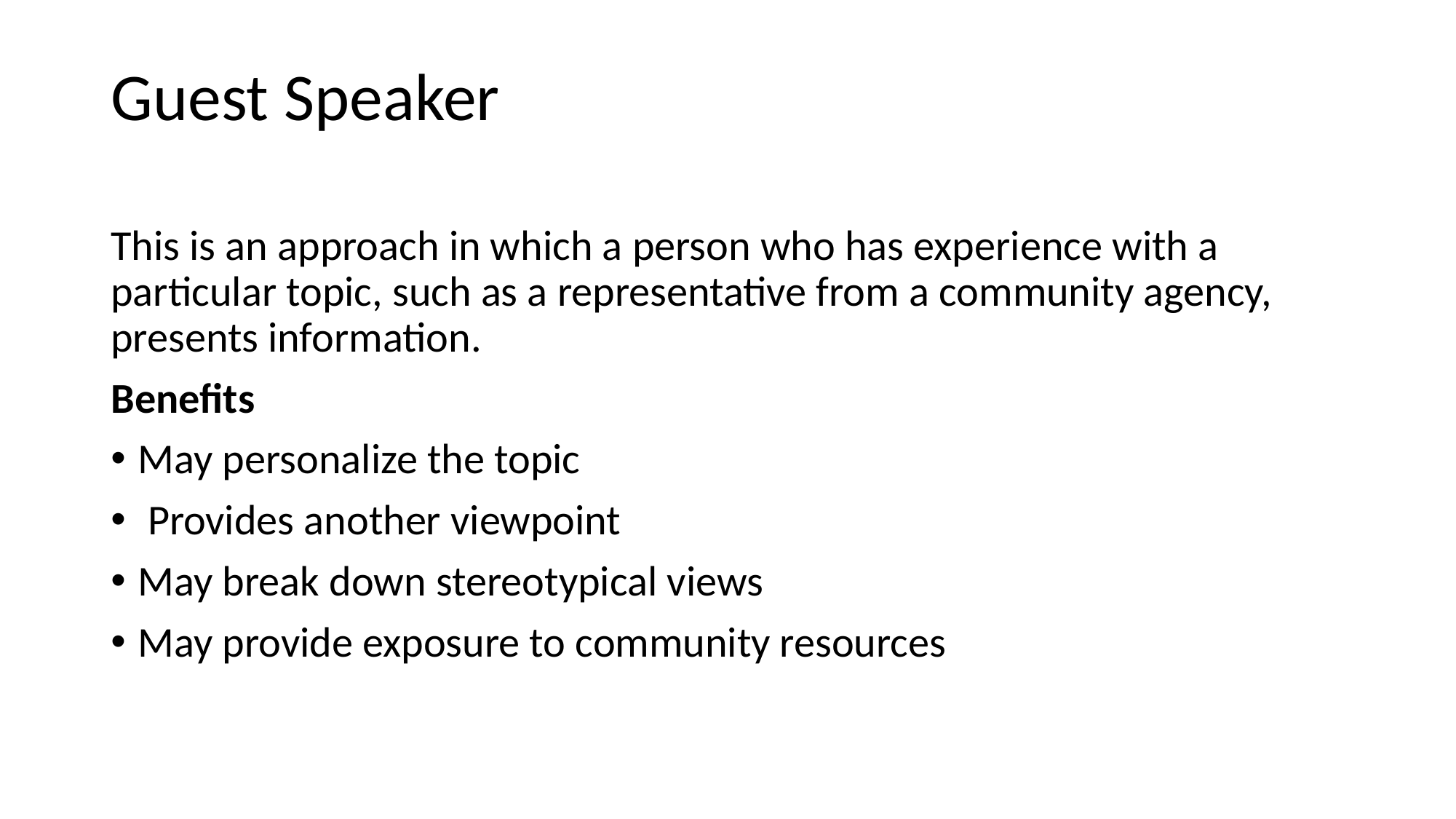

# Guest Speaker
This is an approach in which a person who has experience with a particular topic, such as a representative from a community agency, presents information.
Benefits
May personalize the topic
 Provides another viewpoint
May break down stereotypical views
May provide exposure to community resources